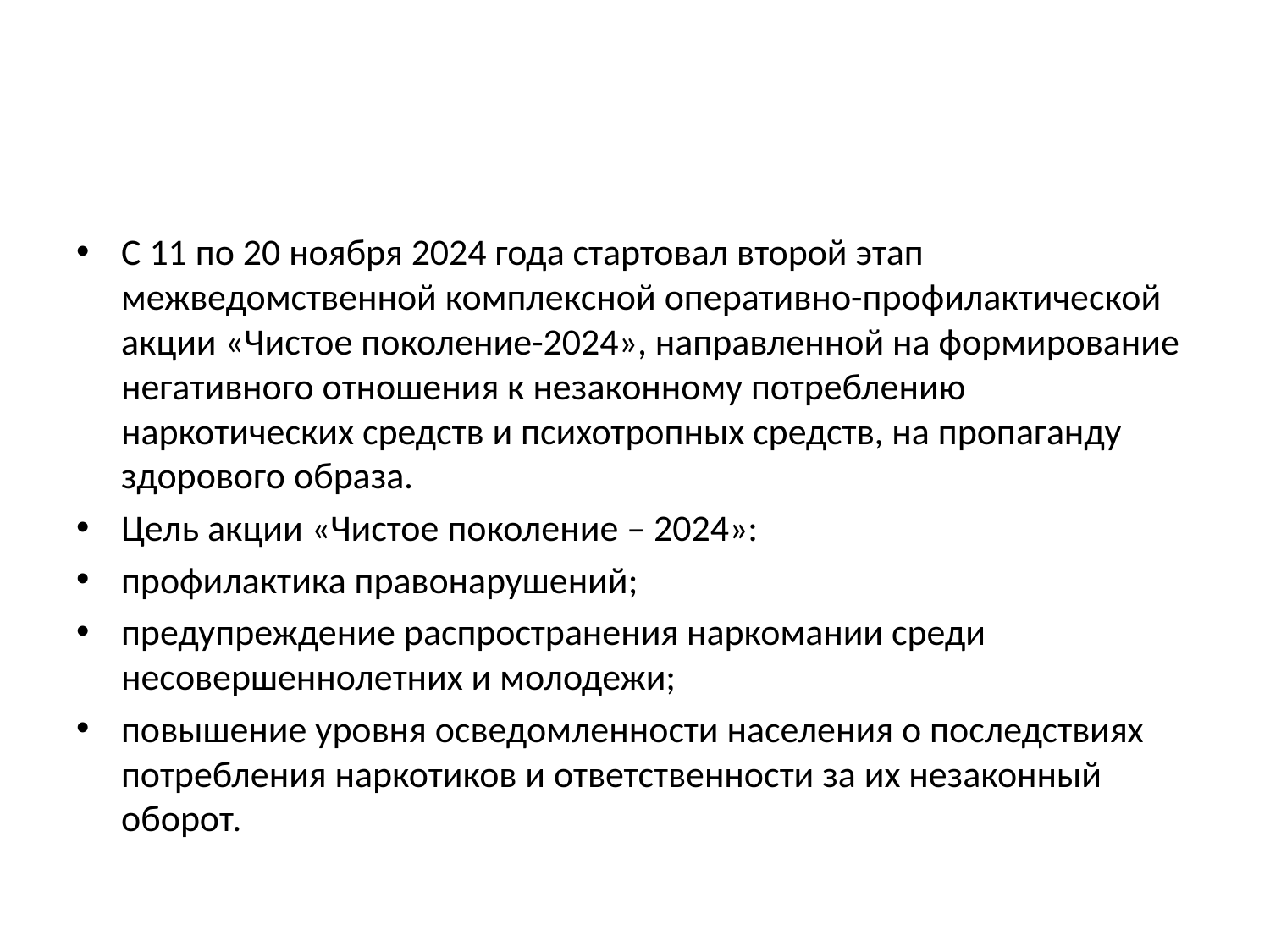

#
С 11 по 20 ноября 2024 года стартовал второй этап межведомственной комплексной оперативно-профилактической акции «Чистое поколение-2024», направленной на формирование негативного отношения к незаконному потреблению наркотических средств и психотропных средств, на пропаганду здорового образа.
Цель акции «Чистое поколение – 2024»:
профилактика правонарушений;
предупреждение распространения наркомании среди несовершеннолетних и молодежи;
повышение уровня осведомленности населения о последствиях потребления наркотиков и ответственности за их незаконный оборот.